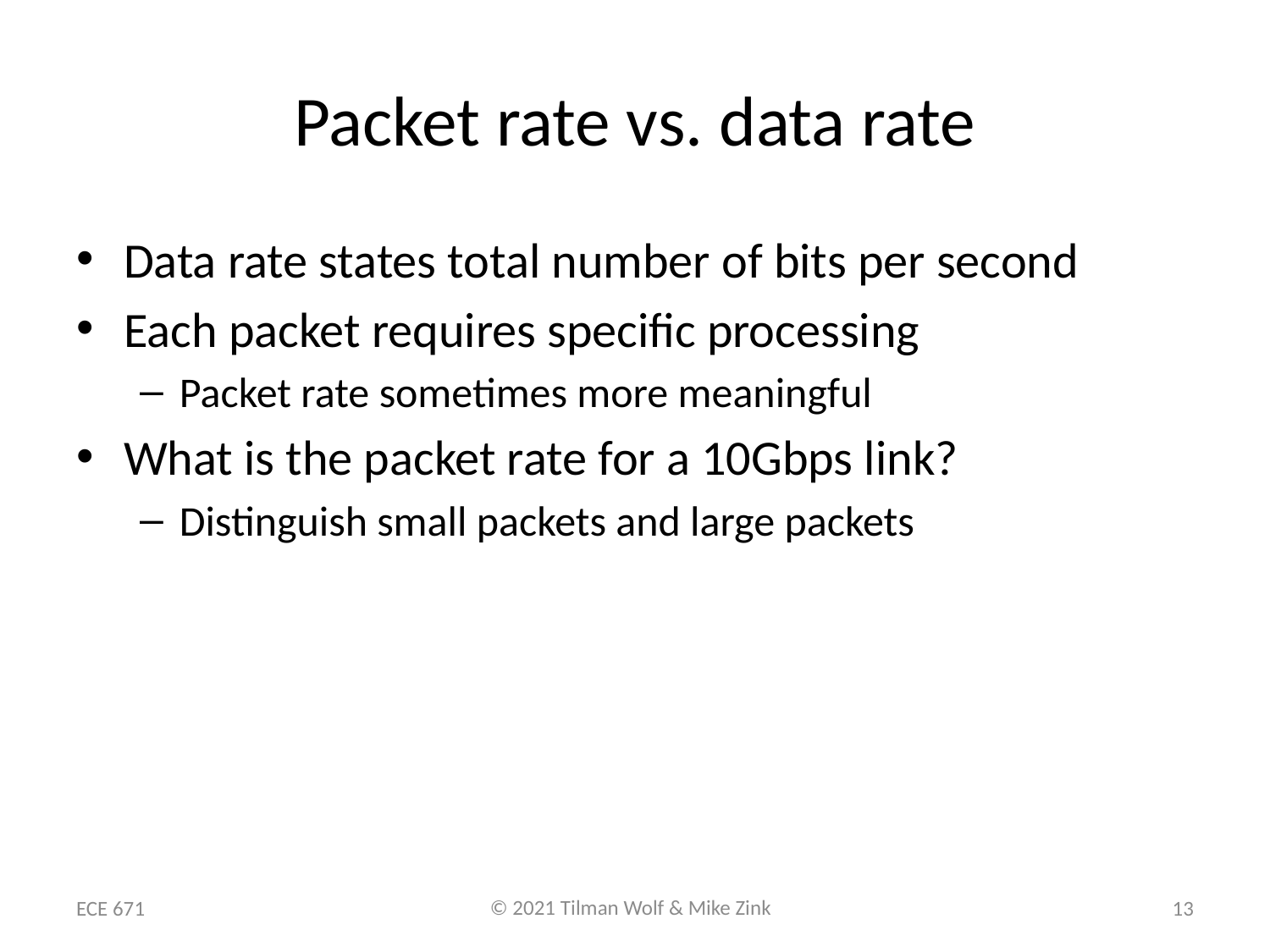

# Packet rate vs. data rate
Data rate states total number of bits per second
Each packet requires specific processing
Packet rate sometimes more meaningful
What is the packet rate for a 10Gbps link?
Distinguish small packets and large packets

ECE 671
13